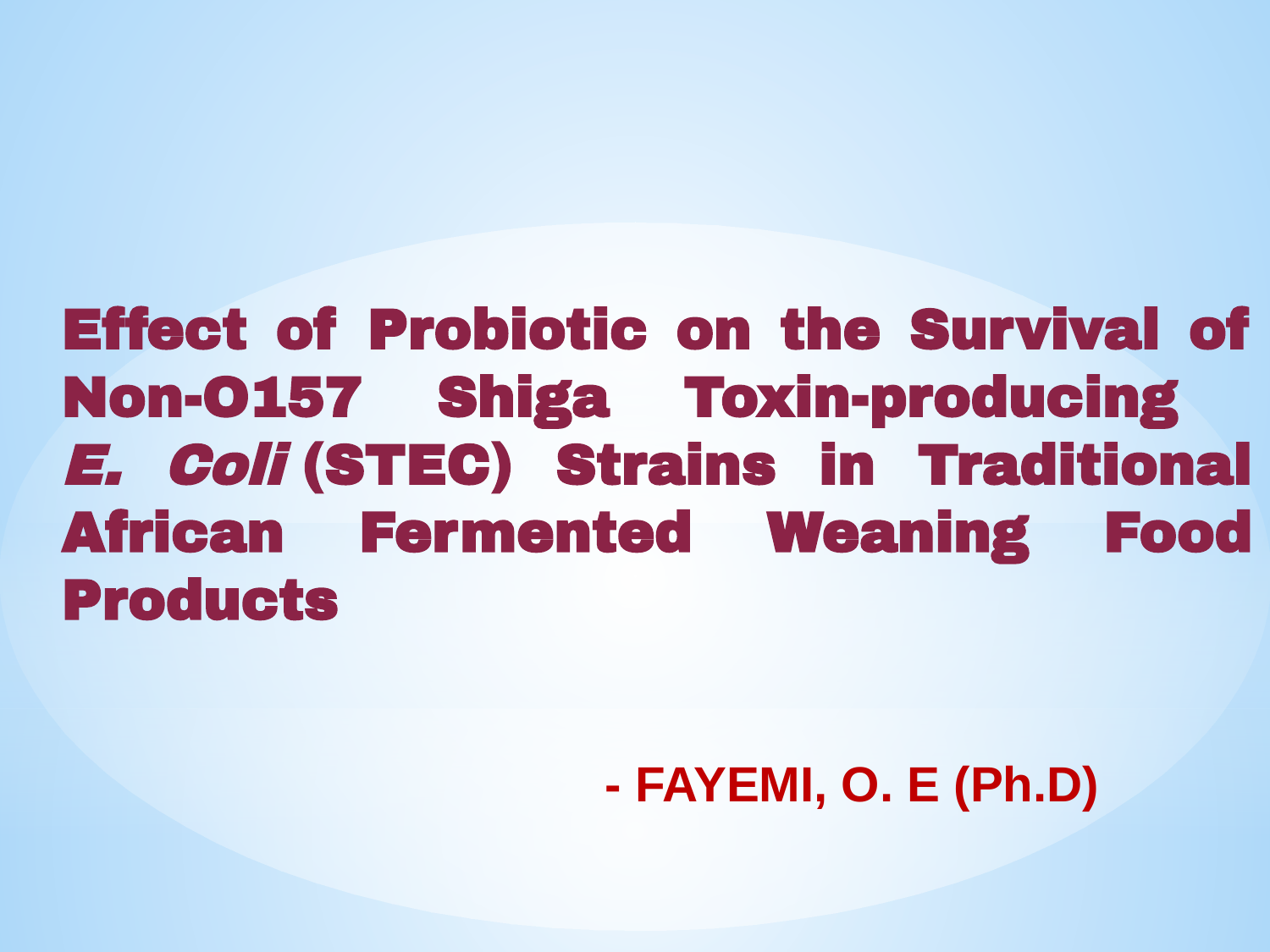

Effect of Probiotic on the Survival of Non-O157 Shiga Toxin-producing
E. Coli (STEC) Strains in Traditional African Fermented Weaning Food Products
- FAYEMI, O. E (Ph.D)